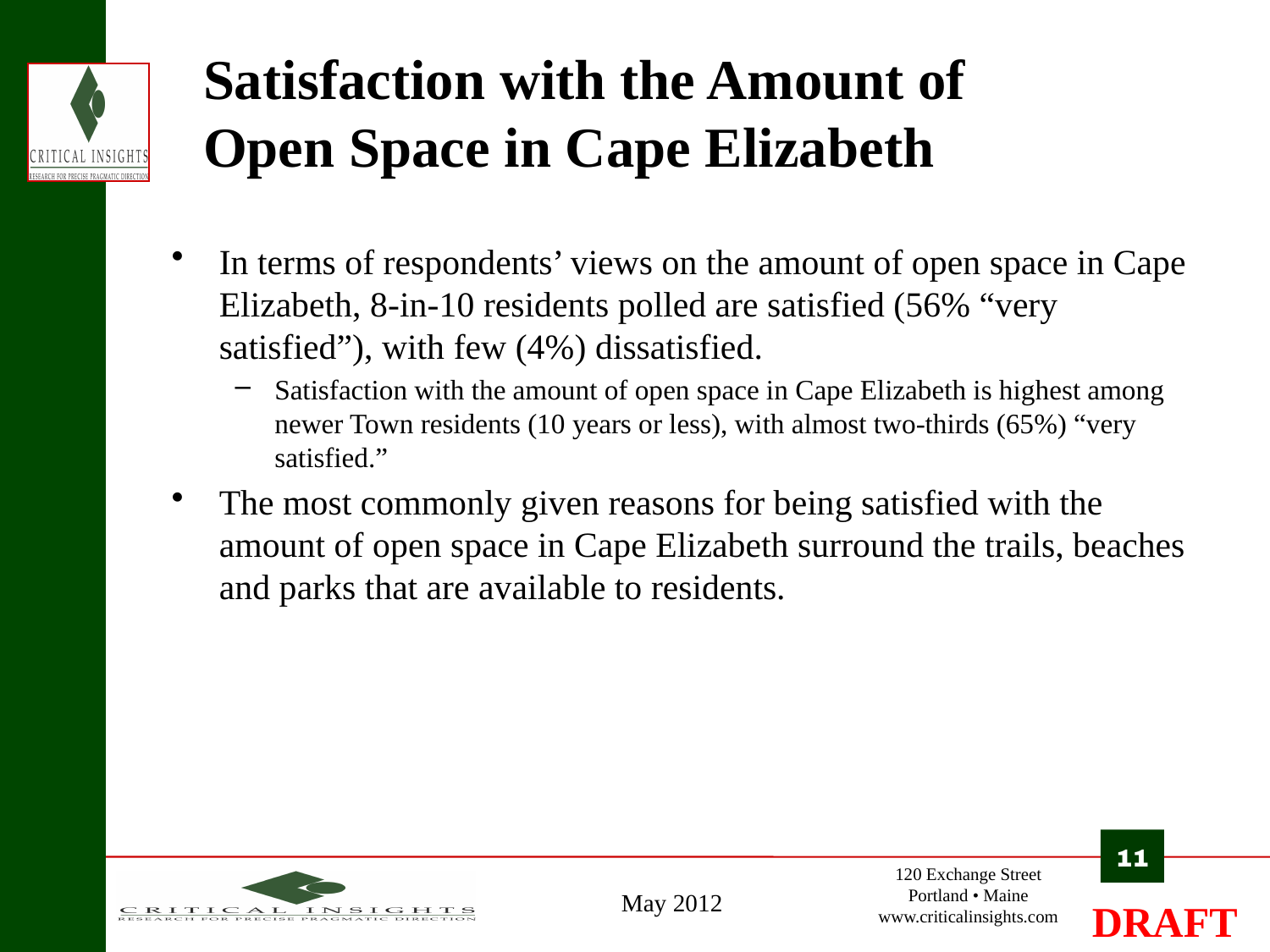

# Satisfaction with the Amount of Open Space in Cape Elizabeth
In terms of respondents’ views on the amount of open space in Cape Elizabeth, 8-in-10 residents polled are satisfied (56% “very satisfied”), with few (4%) dissatisfied.
Satisfaction with the amount of open space in Cape Elizabeth is highest among newer Town residents (10 years or less), with almost two-thirds (65%) “very satisfied.”
The most commonly given reasons for being satisfied with the amount of open space in Cape Elizabeth surround the trails, beaches and parks that are available to residents.
11
May 2012